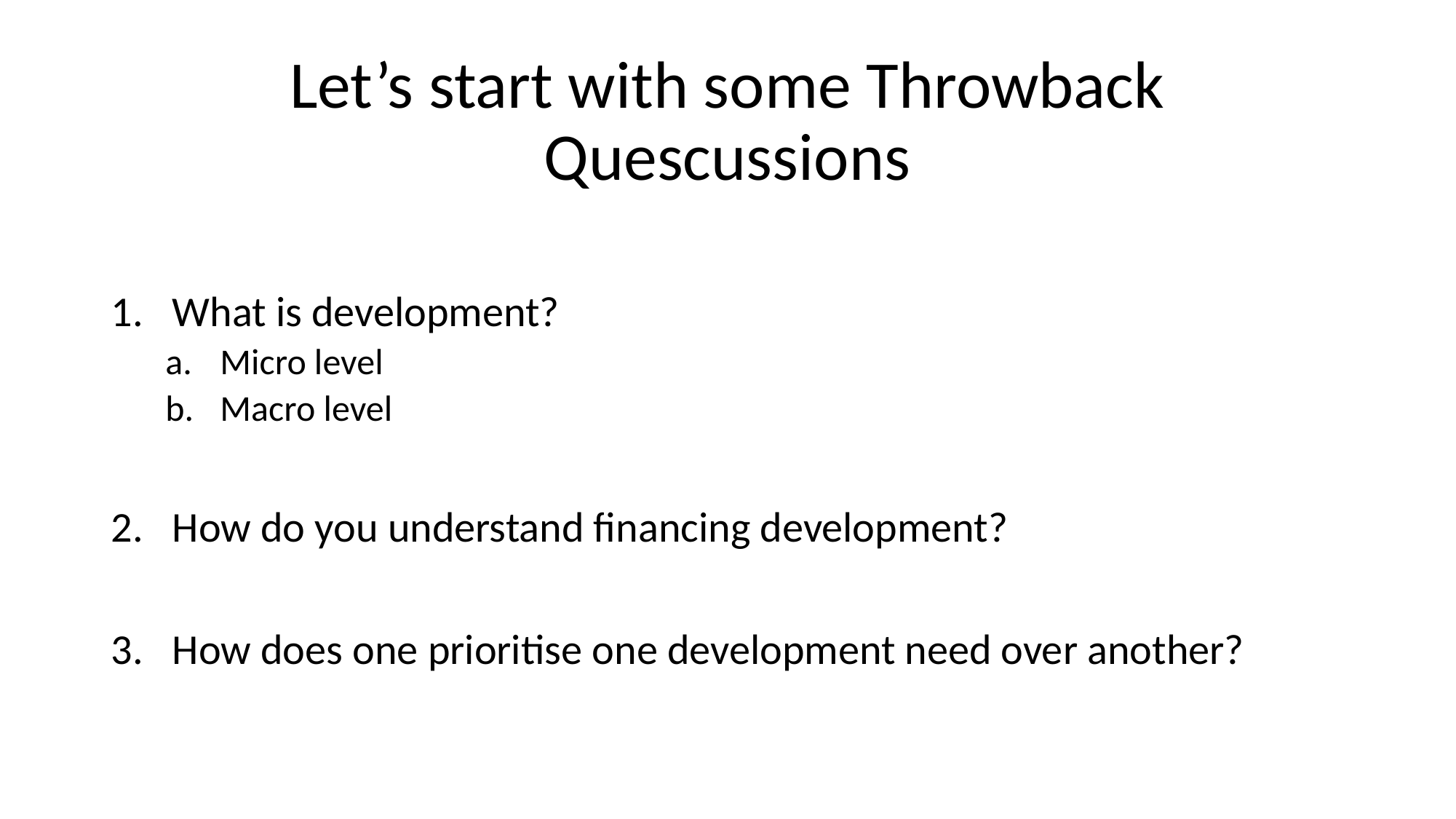

# Let’s start with some Throwback Quescussions

What is development?
Micro level
Macro level

How do you understand financing development?

How does one prioritise one development need over another?